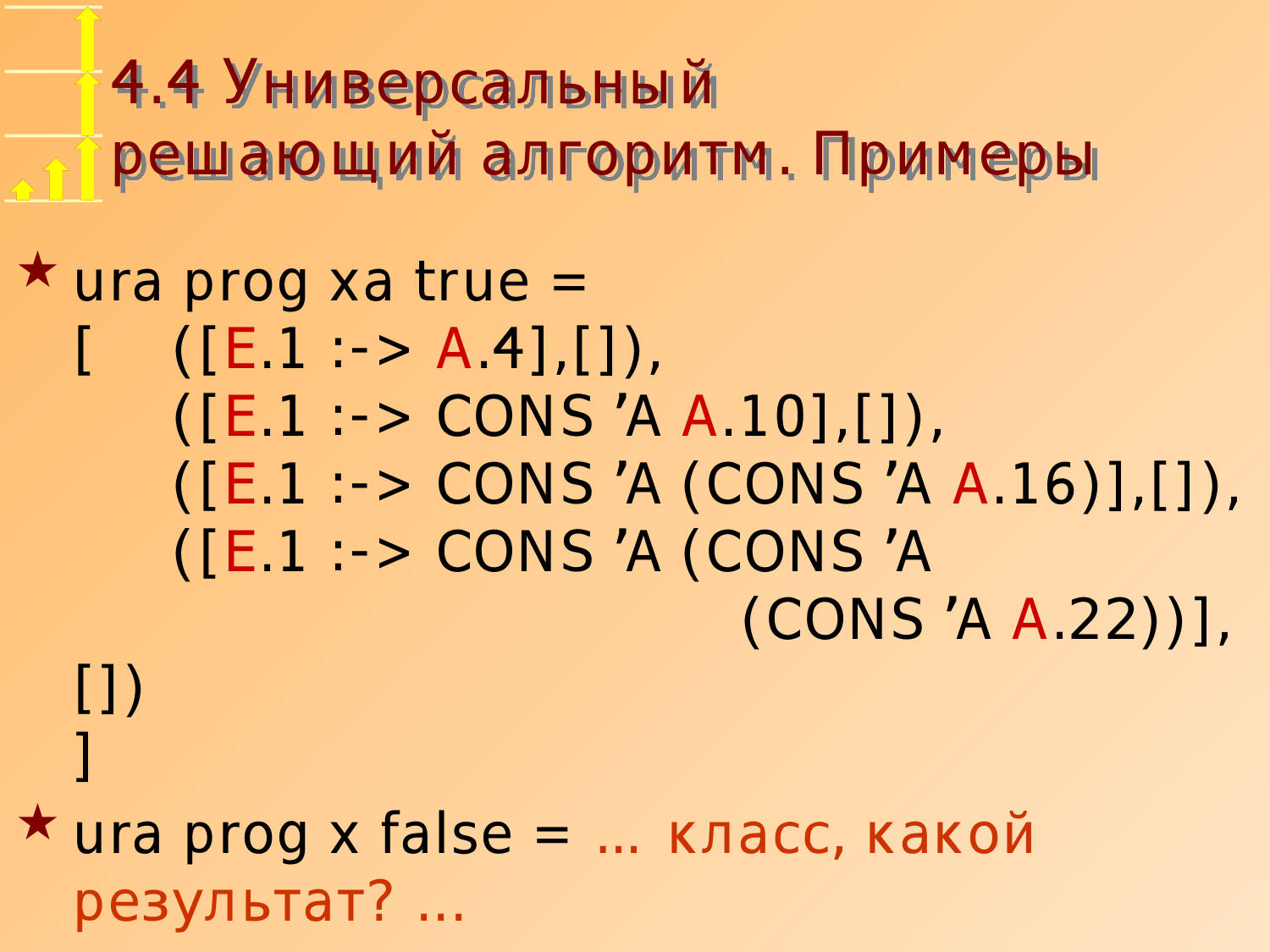

# 4.4 Универсальный решающий алгоритм. Примеры
ura prog xa true =
[	([E.1 :-> A.4],[]),
 	([E.1 :-> CONS ’A A.10],[]),
 	([E.1 :-> CONS ’A (CONS ’A A.16)],[]),
 	([E.1 :-> CONS ’A (CONS ’A
						  (CONS ’A A.22))],[])
]
ura prog x false = … класс, какой результат? ...